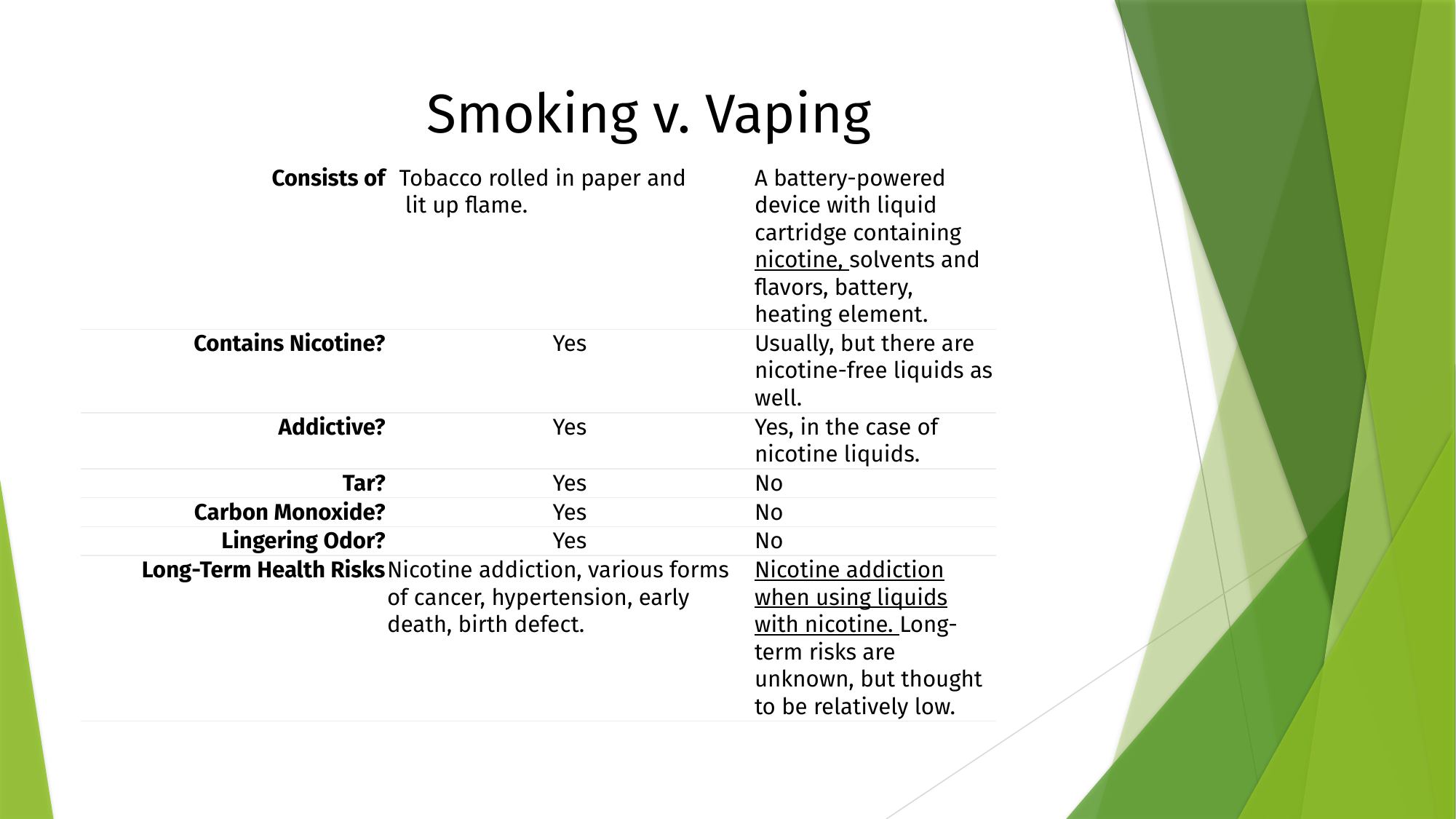

# Smoking v. Vaping
| Consists of | Tobacco rolled in paper and lit up flame. | A battery-powered device with liquid cartridge containing nicotine, solvents and flavors, battery, heating element. |
| --- | --- | --- |
| Contains Nicotine? | Yes | Usually, but there are nicotine-free liquids as well. |
| Addictive? | Yes | Yes, in the case of nicotine liquids. |
| Tar? | Yes | No |
| Carbon Monoxide? | Yes | No |
| Lingering Odor? | Yes | No |
| Long-Term Health Risks | Nicotine addiction, various forms of cancer, hypertension, early death, birth defect. | Nicotine addiction when using liquids with nicotine. Long-term risks are unknown, but thought to be relatively low. |